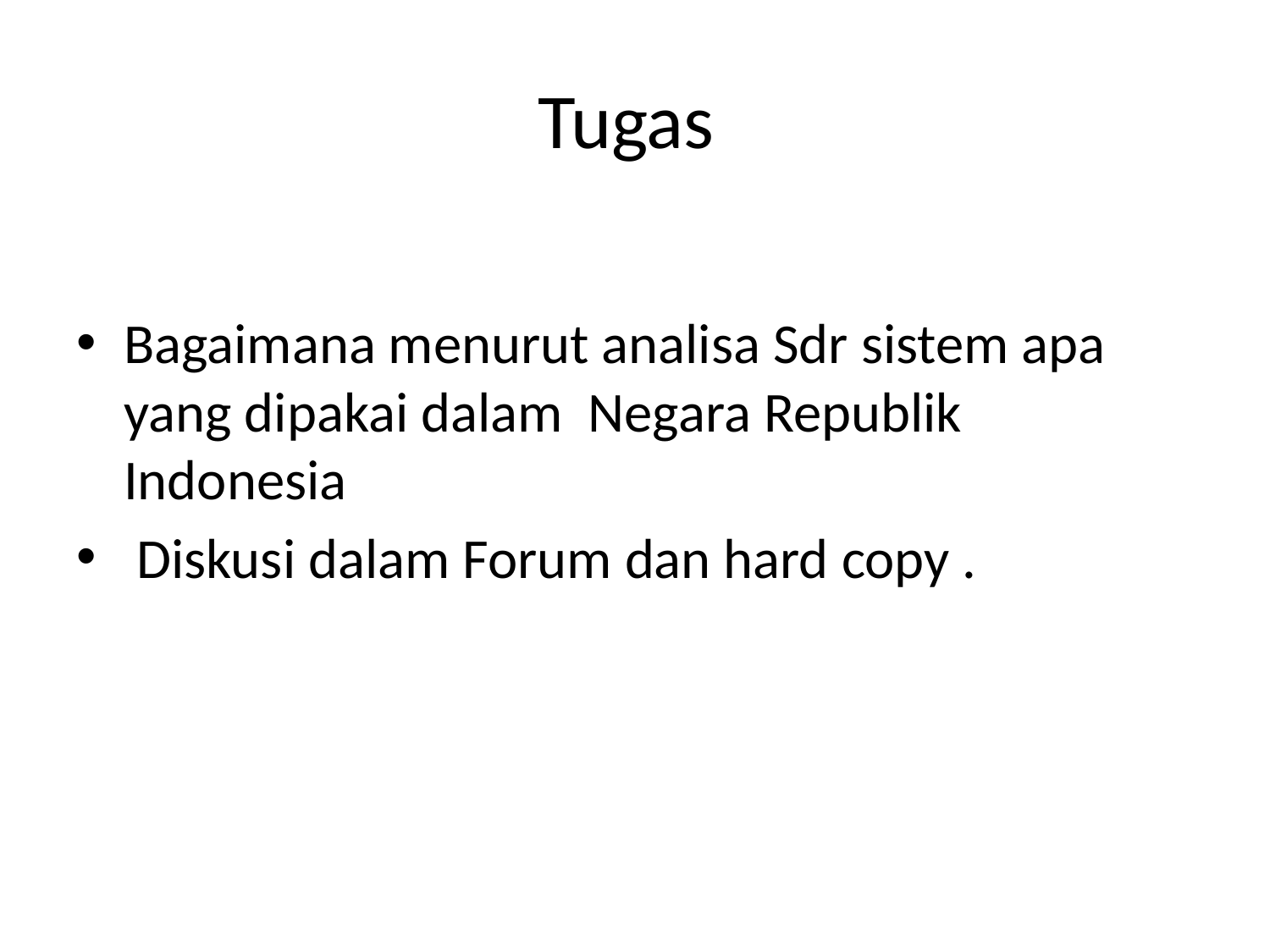

# Tugas

Bagaimana menurut analisa Sdr sistem apa yang dipakai dalam  Negara Republik Indonesia
 Diskusi dalam Forum dan hard copy .